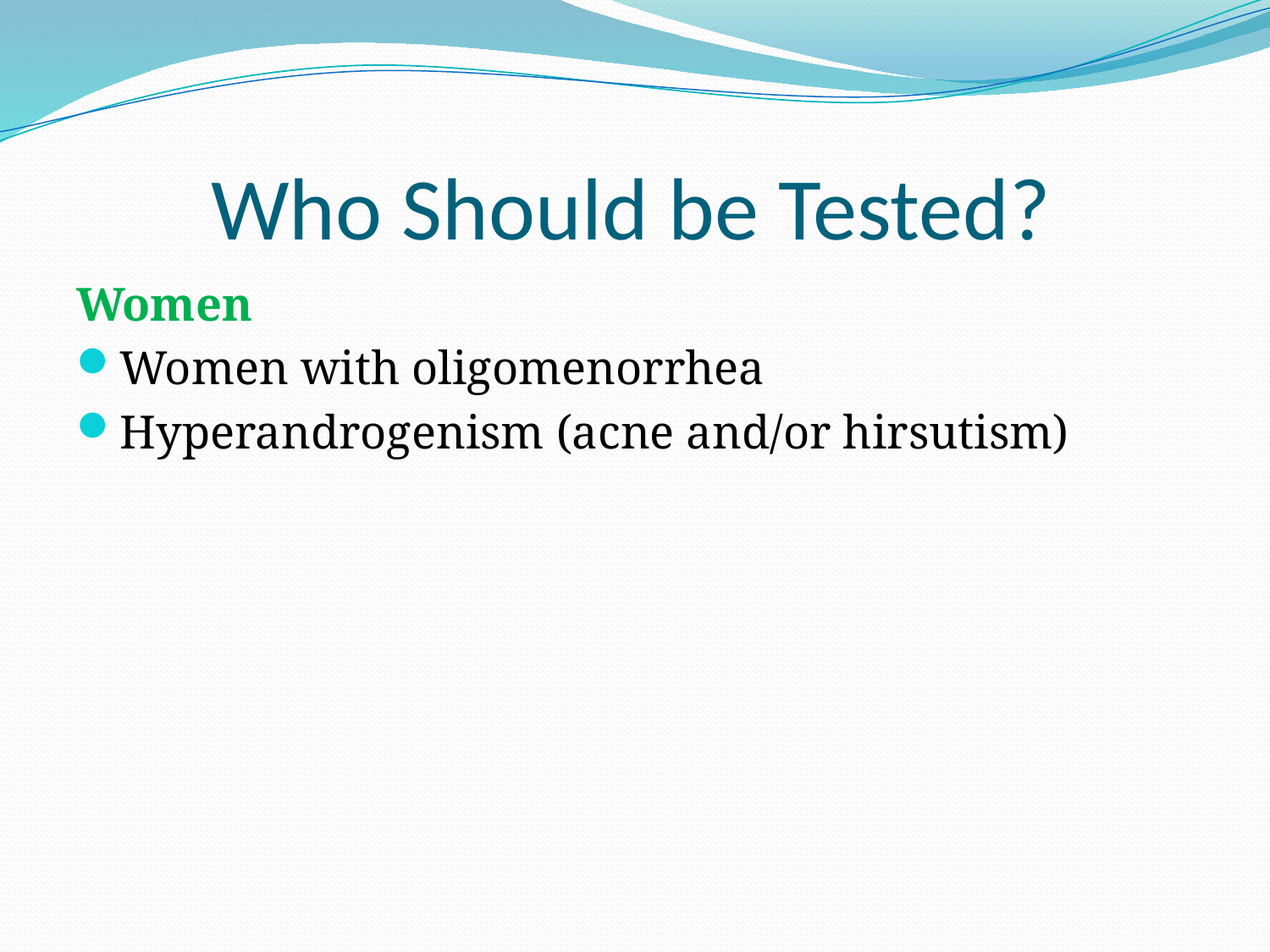

# Who Should be Tested?
Women
Women with oligomenorrhea
Hyperandrogenism (acne and/or hirsutism)